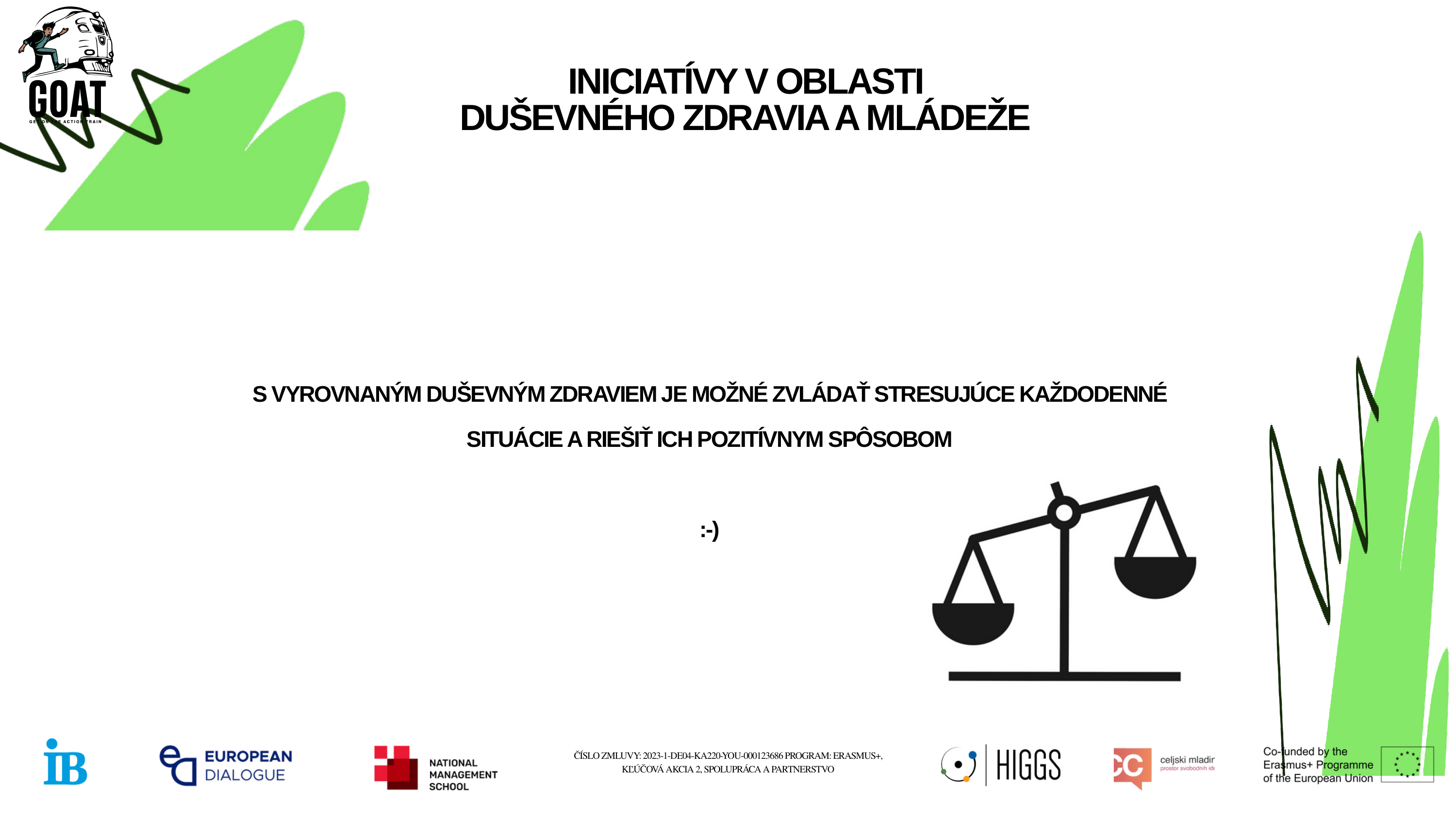

S VYROVNANÝM DUŠEVNÝM ZDRAVIEM JE MOŽNÉ ZVLÁDAŤ STRESUJÚCE KAŽDODENNÉ SITUÁCIE A RIEŠIŤ ICH POZITÍVNYM SPÔSOBOM

:-)

INICIATÍVY V OBLASTI DUŠEVNÉHO ZDRAVIA A MLÁDEŽE

ČÍSLO ZMLUVY: 2023-1-DE04-KA220-YOU-000123686 PROGRAM: ERASMUS+, KĽÚČOVÁ AKCIA 2, SPOLUPRÁCA A PARTNERSTVO